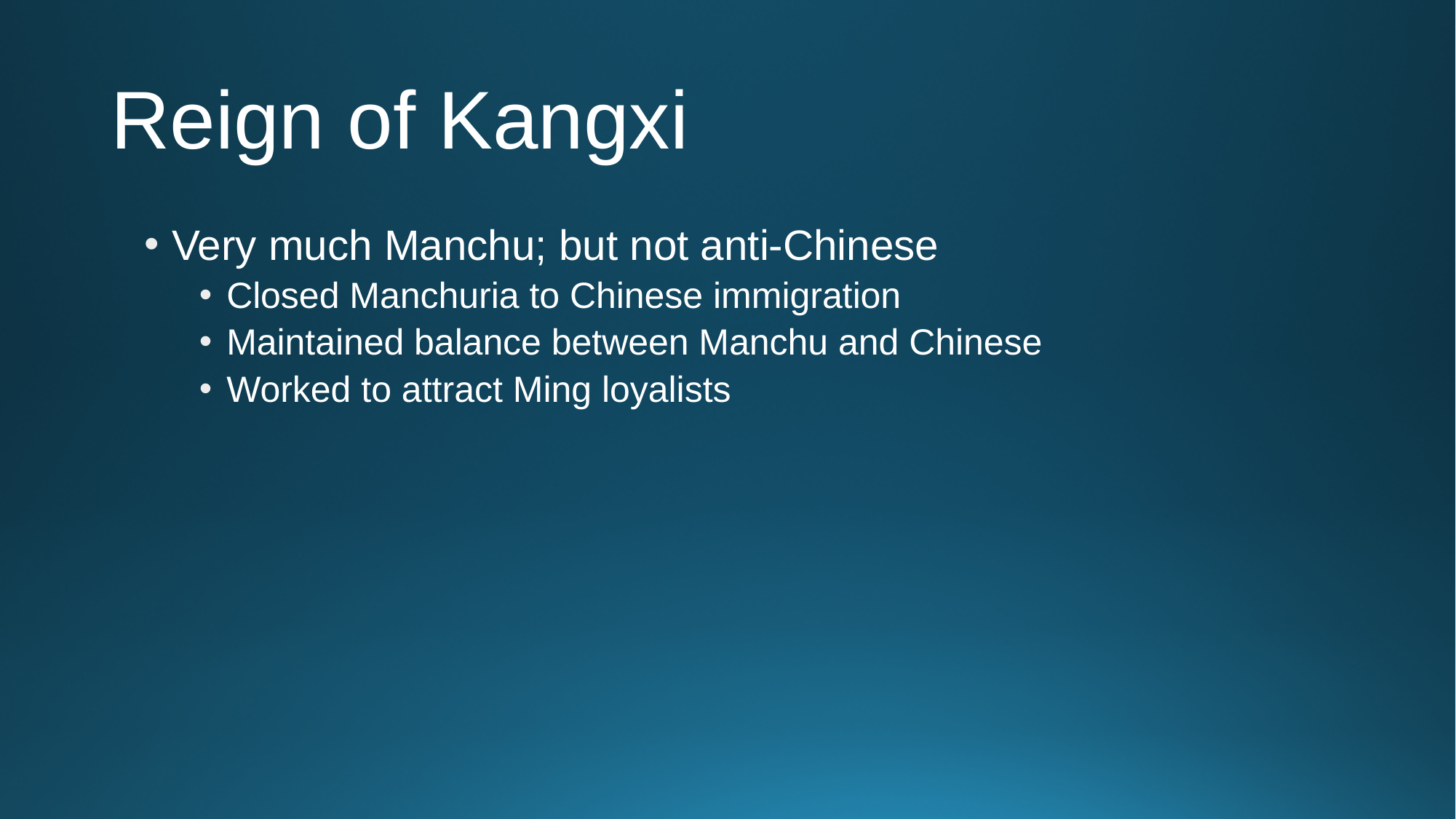

# Reign of Kangxi
Very much Manchu; but not anti-Chinese
Closed Manchuria to Chinese immigration
Maintained balance between Manchu and Chinese
Worked to attract Ming loyalists